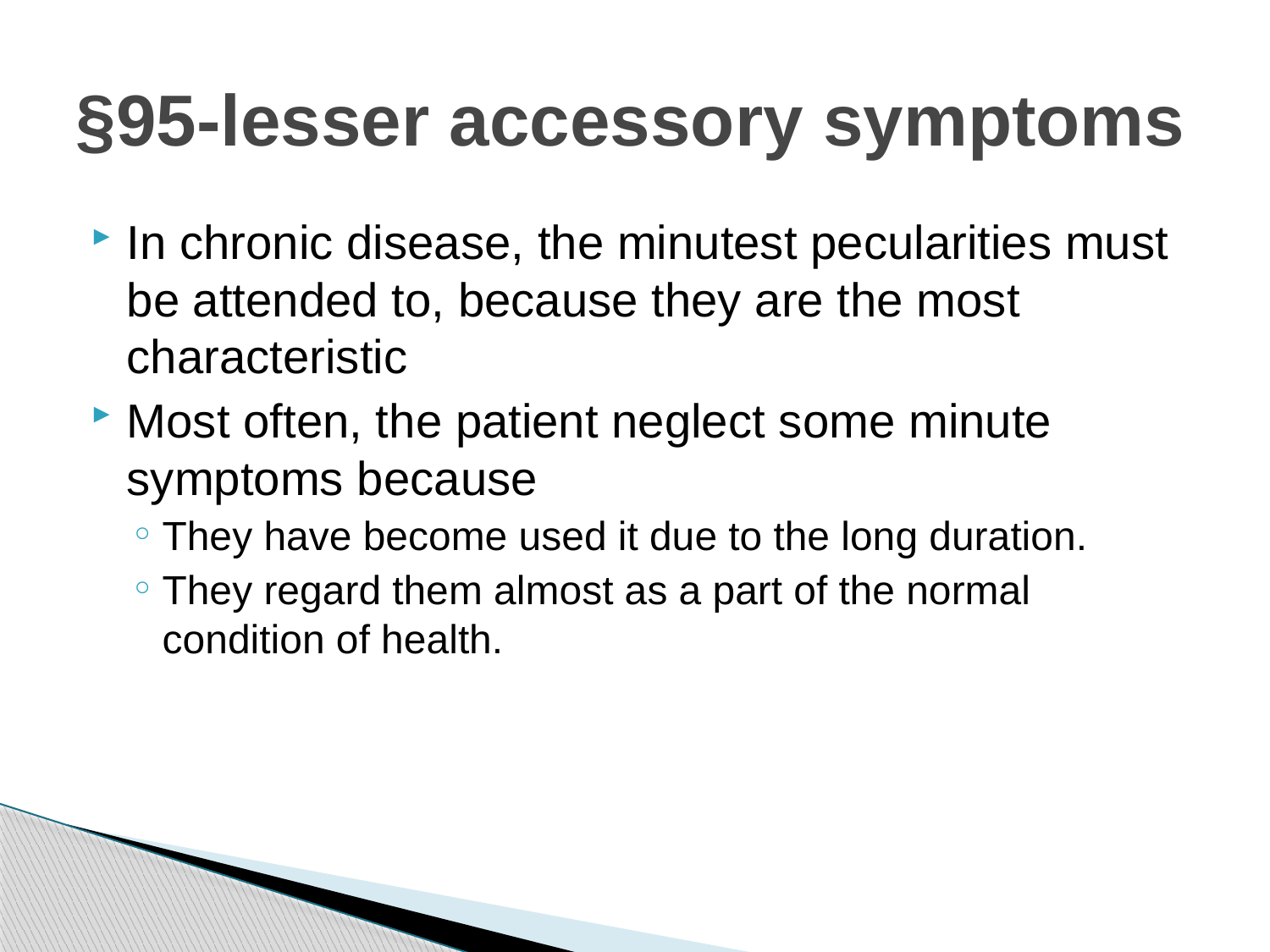

# §95-lesser accessory symptoms
In chronic disease, the minutest pecularities must be attended to, because they are the most characteristic
Most often, the patient neglect some minute symptoms because
They have become used it due to the long duration.
They regard them almost as a part of the normal condition of health.